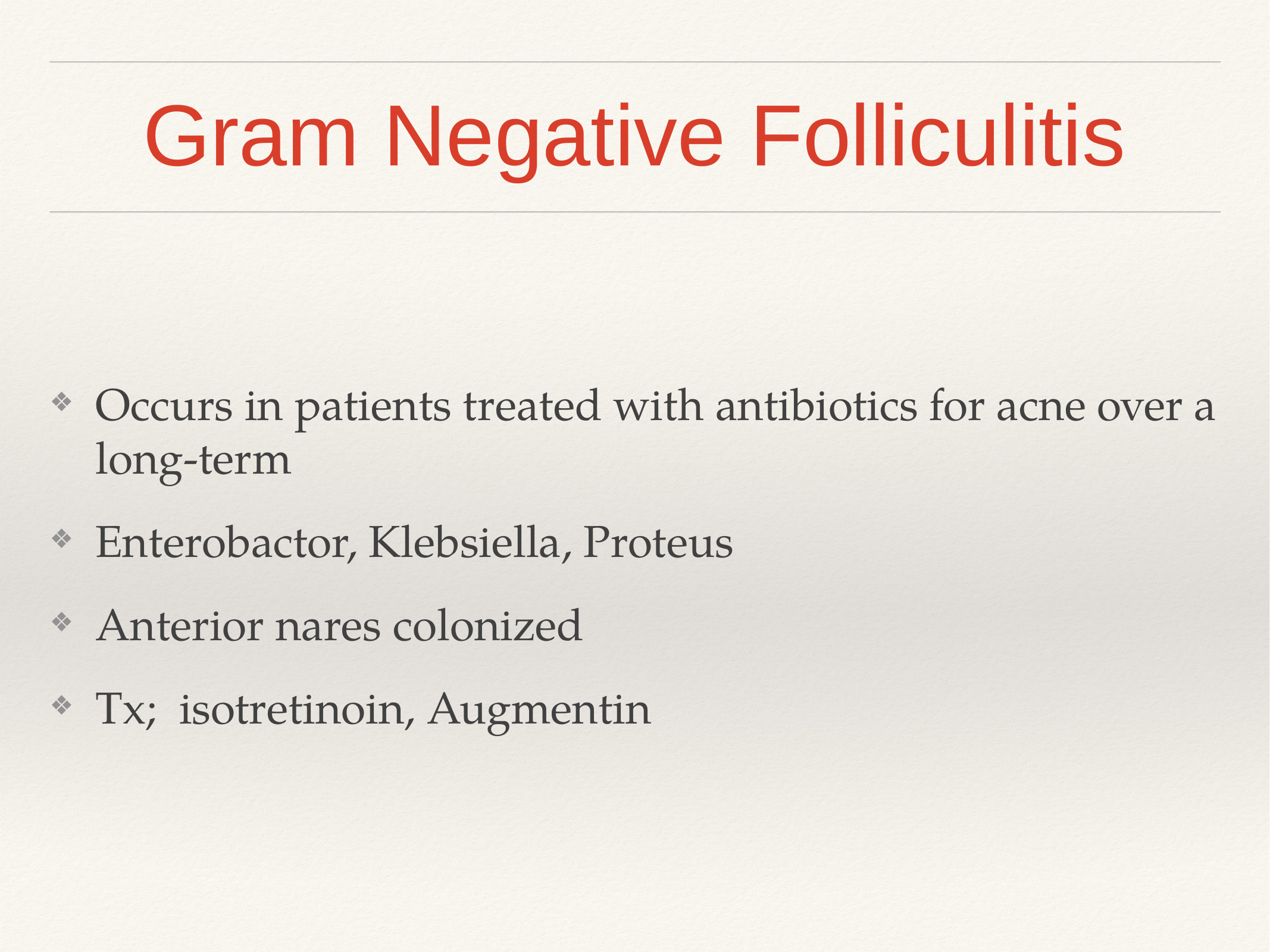

# Gram Negative Folliculitis
Occurs in patients treated with antibiotics for acne over a long-term
Enterobactor, Klebsiella, Proteus
Anterior nares colonized
Tx;  isotretinoin, Augmentin